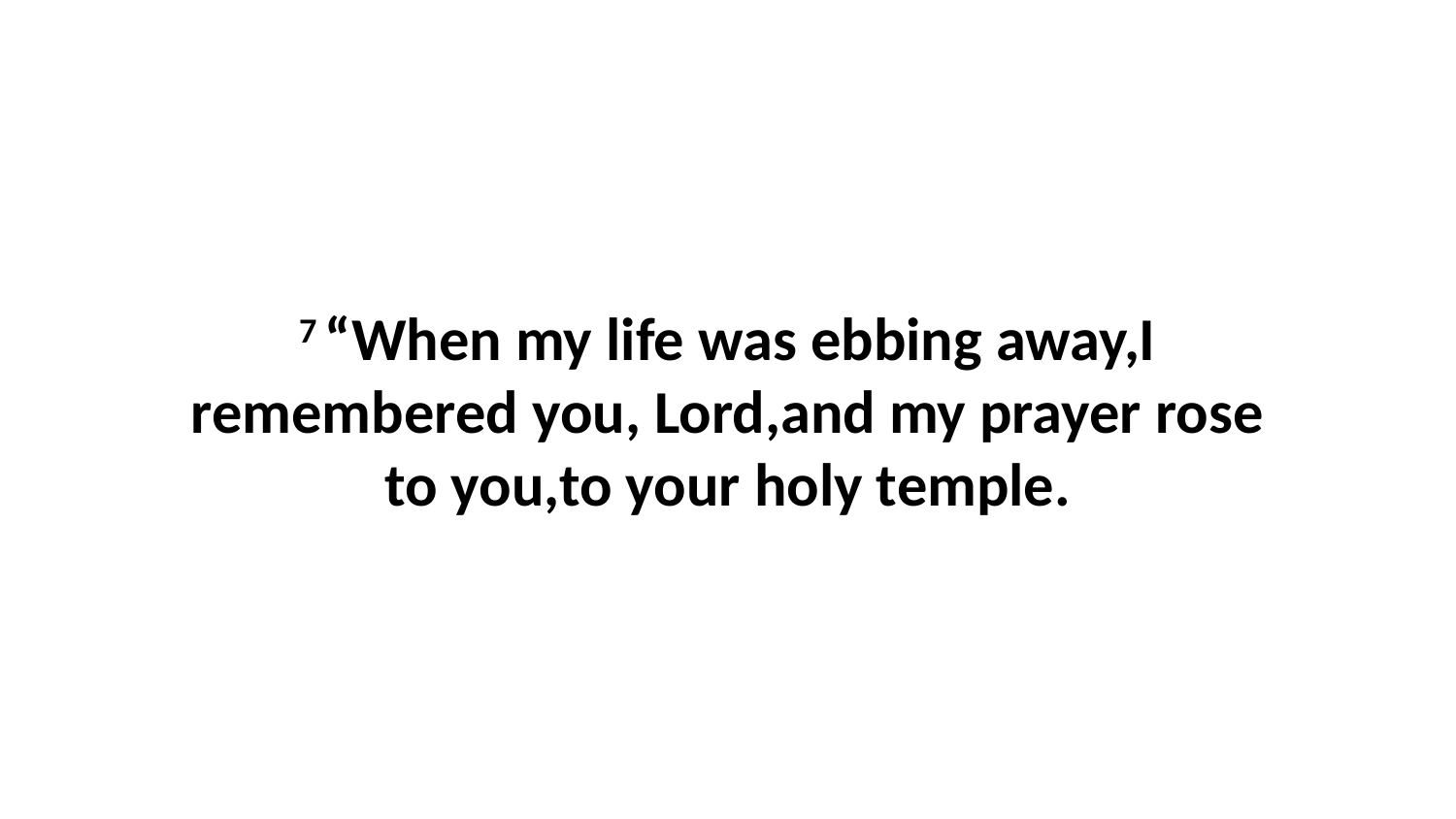

7 “When my life was ebbing away,I remembered you, Lord,and my prayer rose to you,to your holy temple.